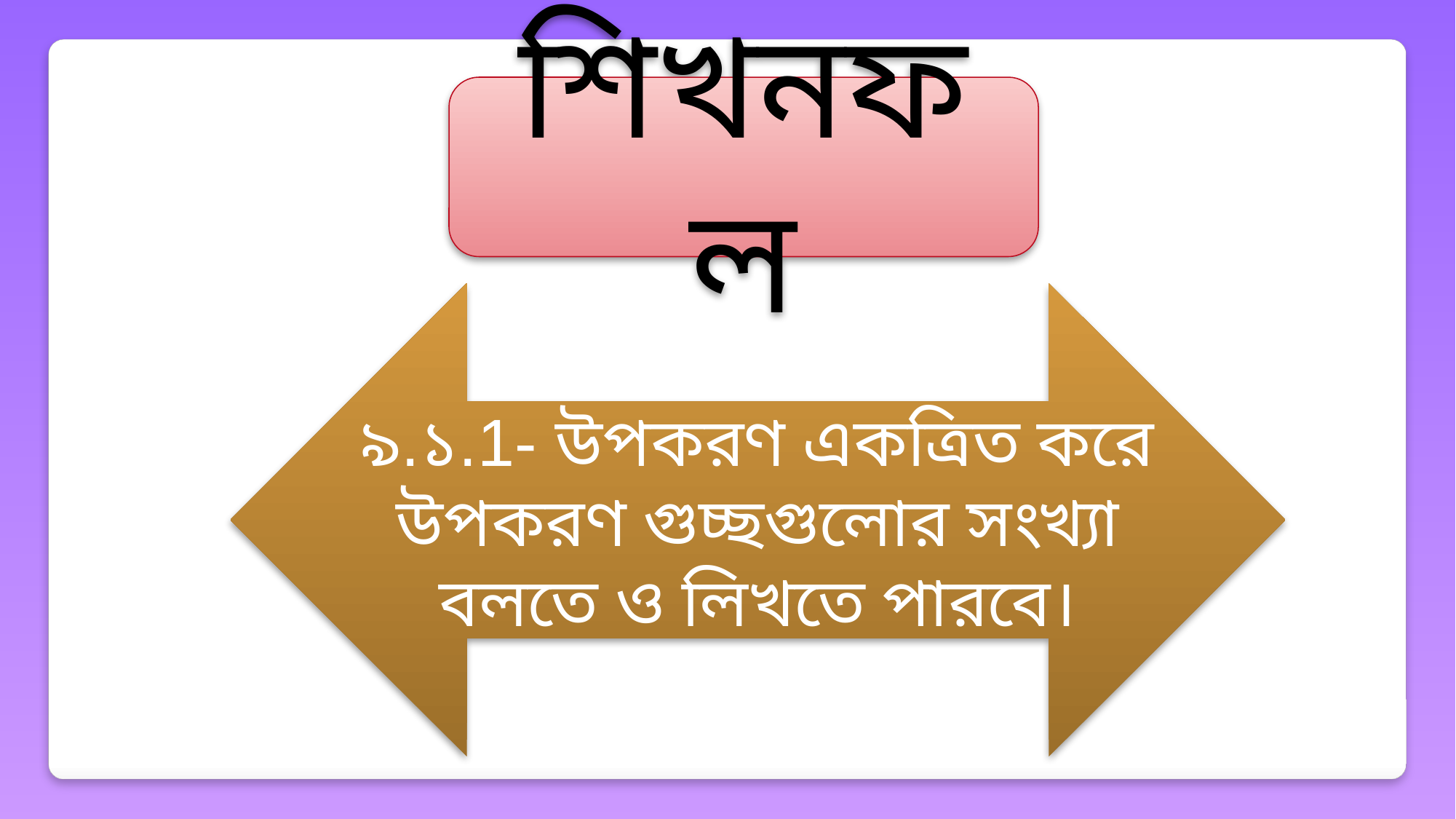

শিখনফল

৯.১.1- উপকরণ একত্রিত করে উপকরণ গুচ্ছগুলোর সংখ্যা বলতে ও লিখতে পারবে।